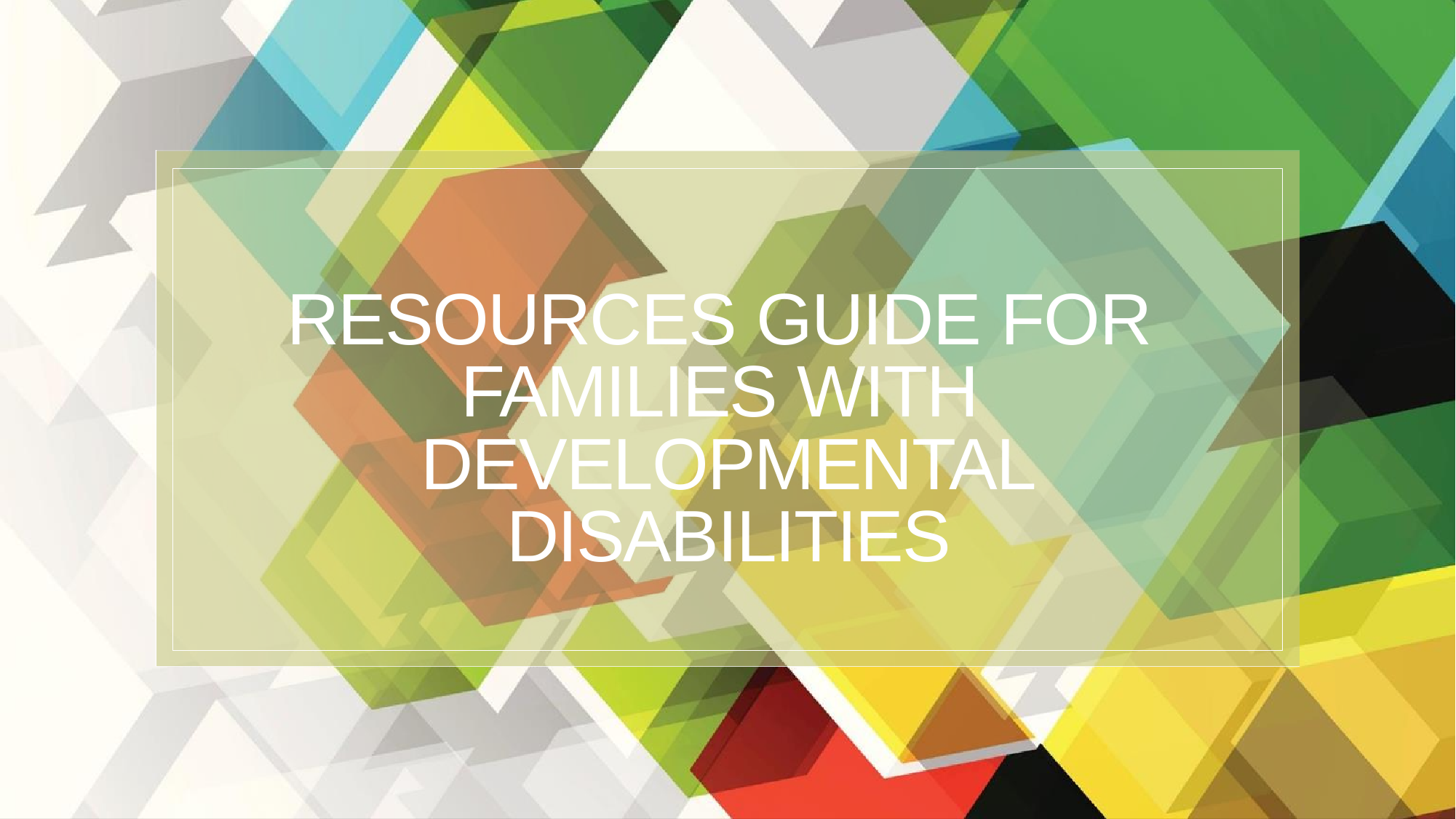

# RESOURCES GUIDE FOR  FAMILIES WITH  DEVELOPMENTAL DISABILITIES